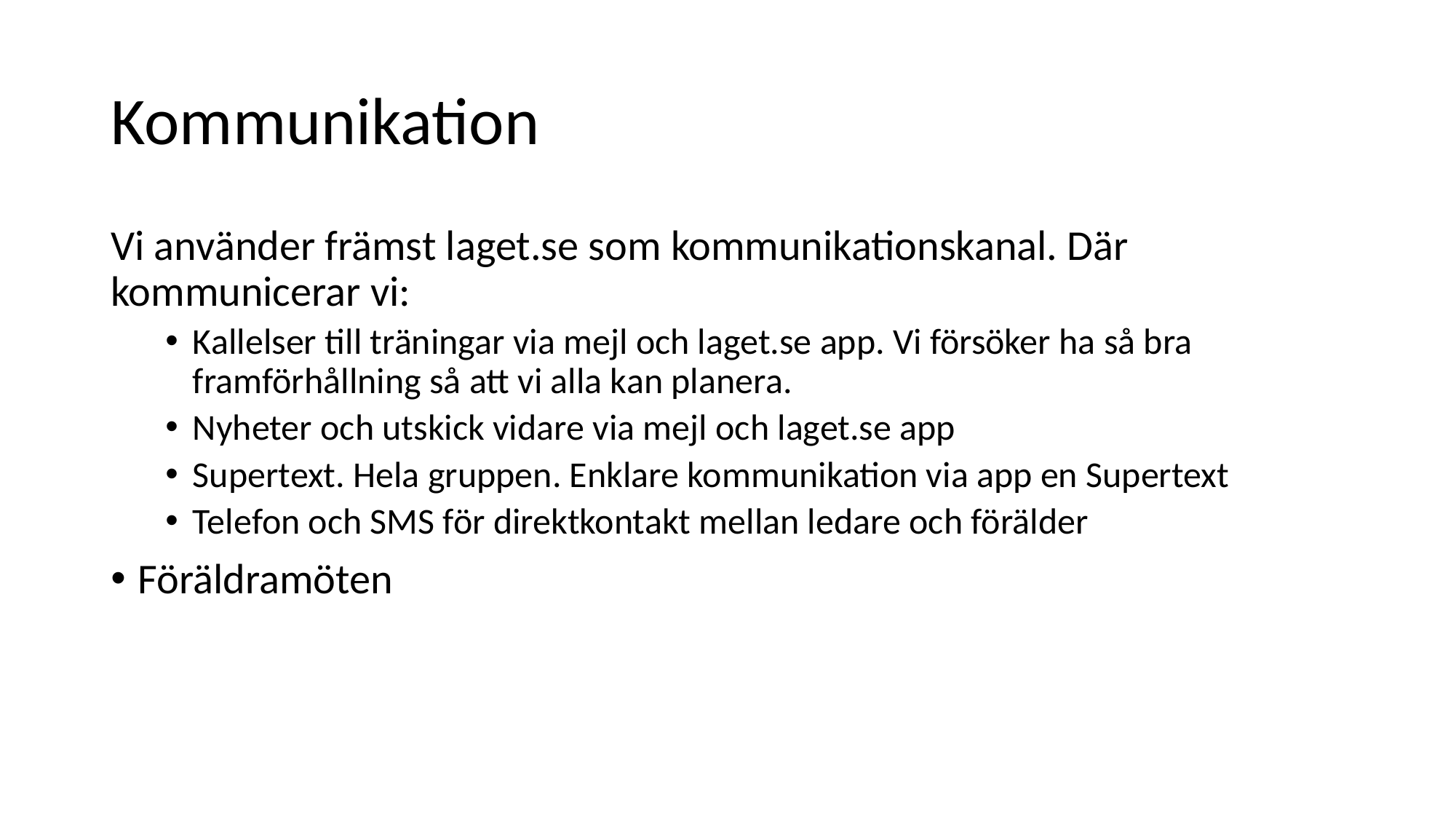

# Kommunikation
Vi använder främst laget.se som kommunikationskanal. Där kommunicerar vi:
Kallelser till träningar via mejl och laget.se app. Vi försöker ha så bra framförhållning så att vi alla kan planera.
Nyheter och utskick vidare via mejl och laget.se app
Supertext. Hela gruppen. Enklare kommunikation via app en Supertext
Telefon och SMS för direktkontakt mellan ledare och förälder
Föräldramöten